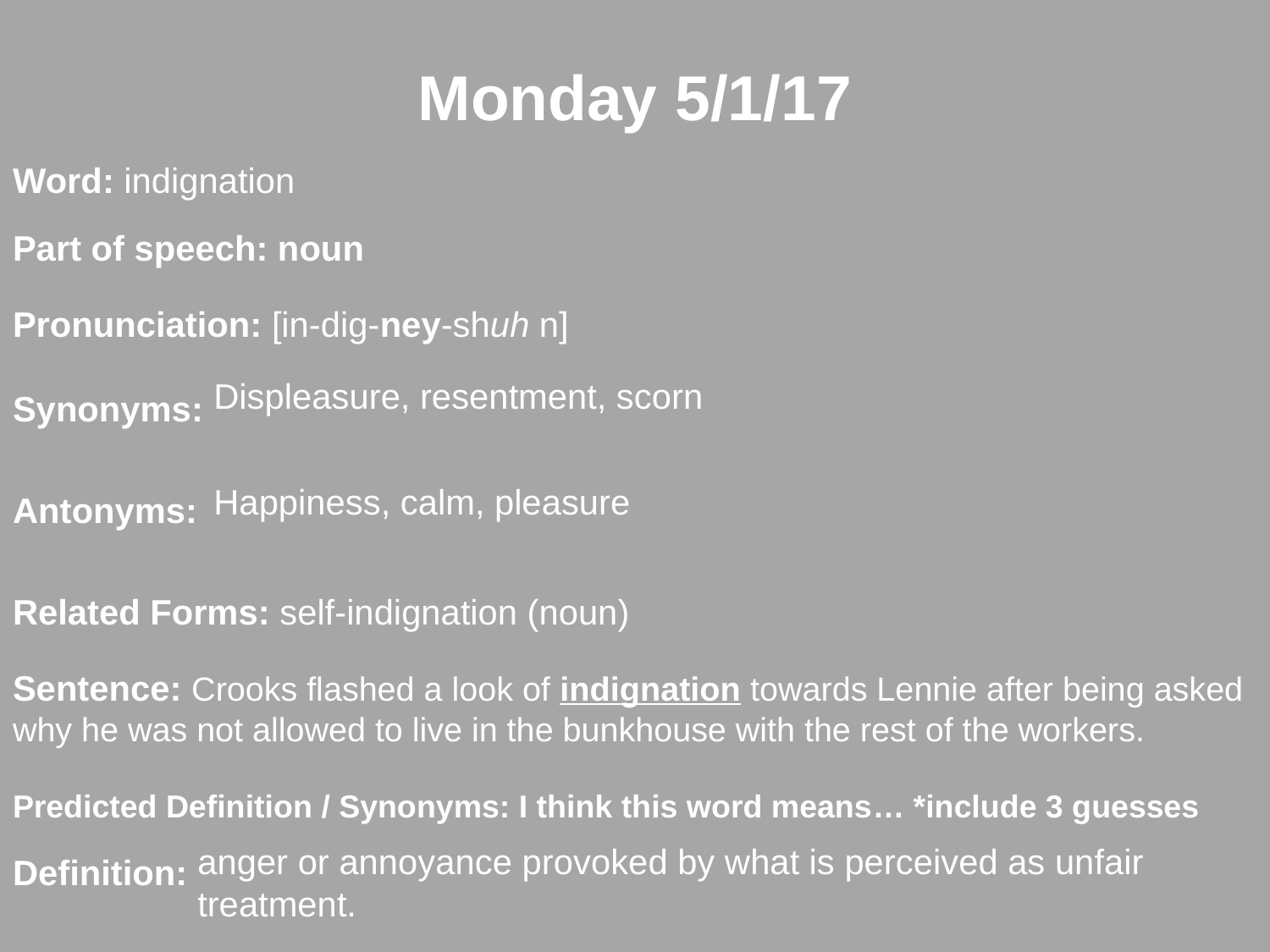

Monday 5/1/17

Word: indignation

Part of speech: noun

Pronunciation: [in-dig-ney-shuh n]

Synonyms:

Antonyms:

Related Forms: self-indignation (noun)

Sentence: Crooks flashed a look of indignation towards Lennie after being asked why he was not allowed to live in the bunkhouse with the rest of the workers.

Predicted Definition / Synonyms: I think this word means… *include 3 guesses

Definition:

Displeasure, resentment, scorn
Happiness, calm, pleasure
anger or annoyance provoked by what is perceived as unfair treatment.